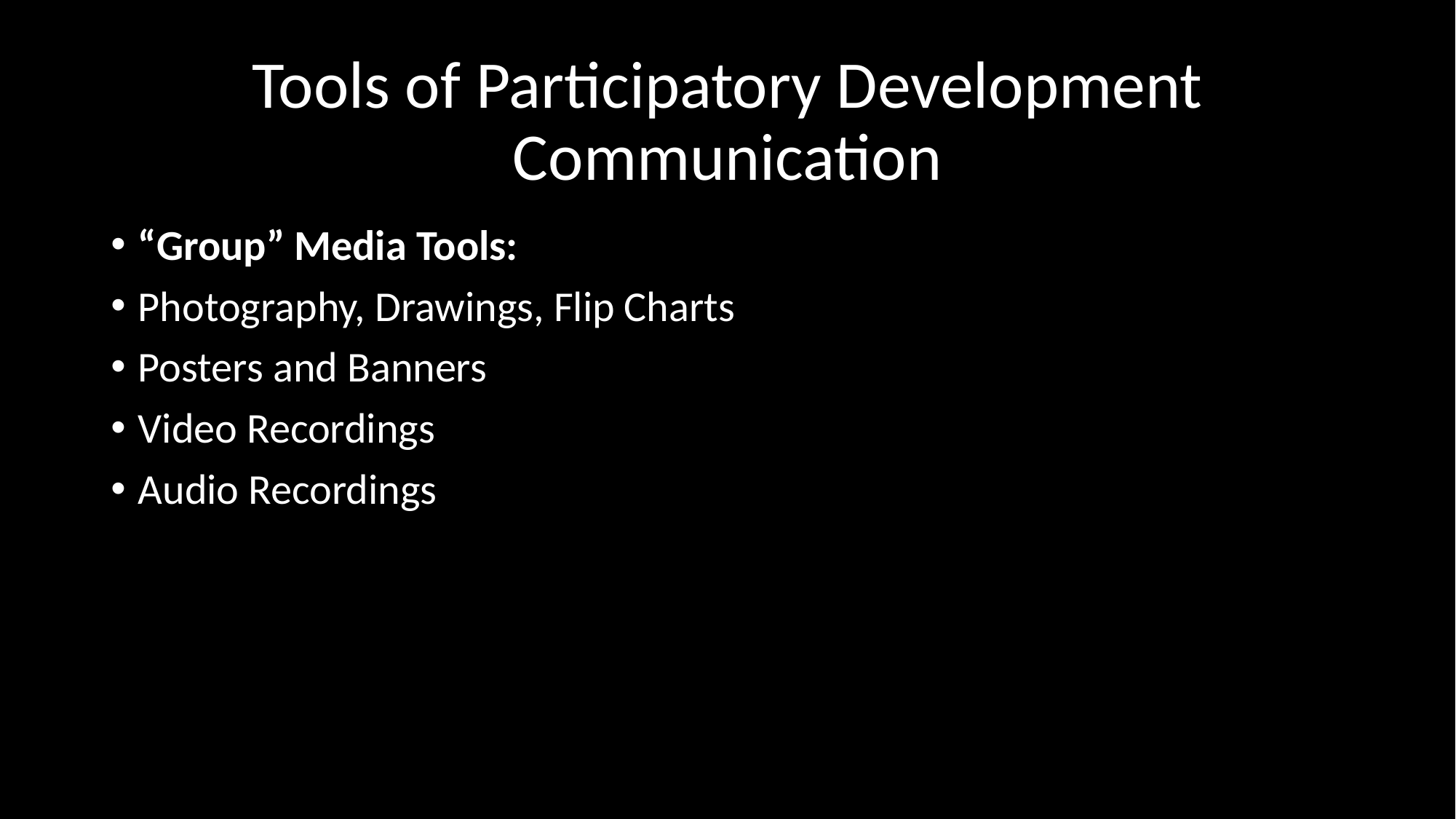

# Tools of Participatory Development Communication
“Group” Media Tools:
Photography, Drawings, Flip Charts
Posters and Banners
Video Recordings
Audio Recordings